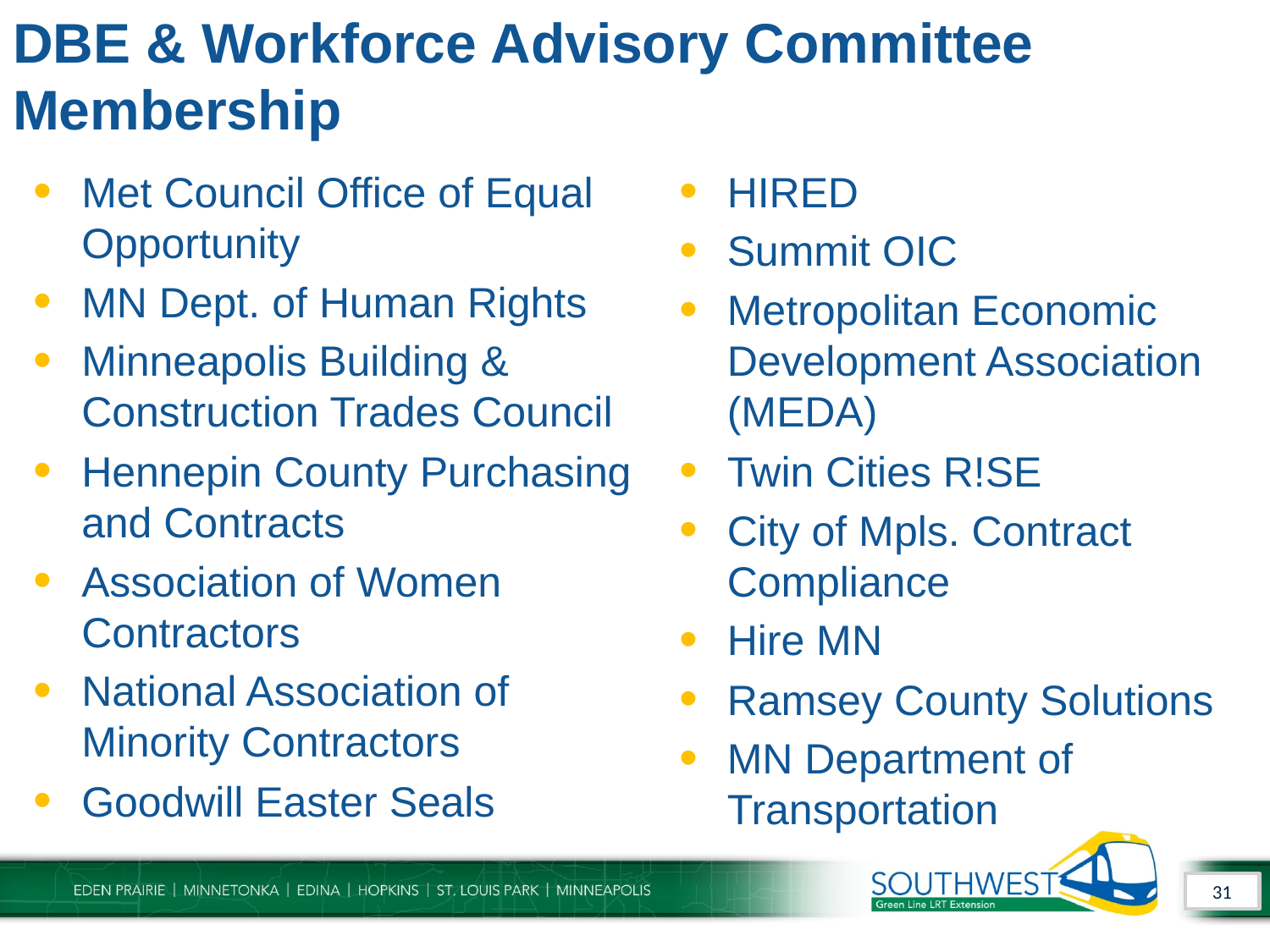

# DBE & Workforce Advisory Committee Membership
Met Council Office of Equal Opportunity
MN Dept. of Human Rights
Minneapolis Building & Construction Trades Council
Hennepin County Purchasing and Contracts
Association of Women Contractors
National Association of Minority Contractors
Goodwill Easter Seals
HIRED
Summit OIC
Metropolitan Economic Development Association (MEDA)
Twin Cities R!SE
City of Mpls. Contract Compliance
Hire MN
Ramsey County Solutions
MN Department of Transportation